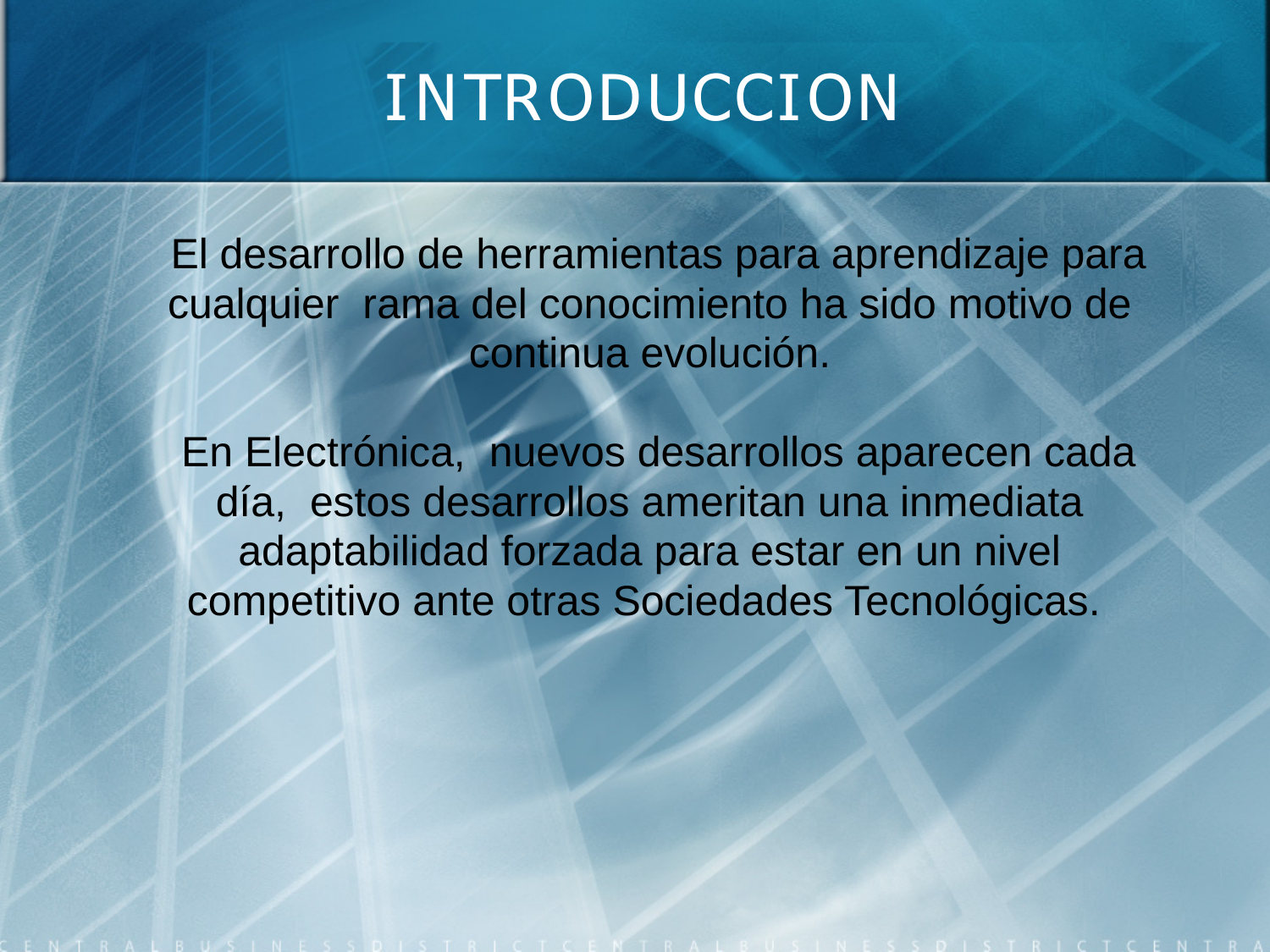

# INTRODUCCION
| El desarrollo de herramientas para aprendizaje para cualquier rama del conocimiento ha sido motivo de continua evolución. En Electrónica, nuevos desarrollos aparecen cada día, estos desarrollos ameritan una inmediata adaptabilidad forzada para estar en un nivel competitivo ante otras Sociedades Tecnológicas. |
| --- |